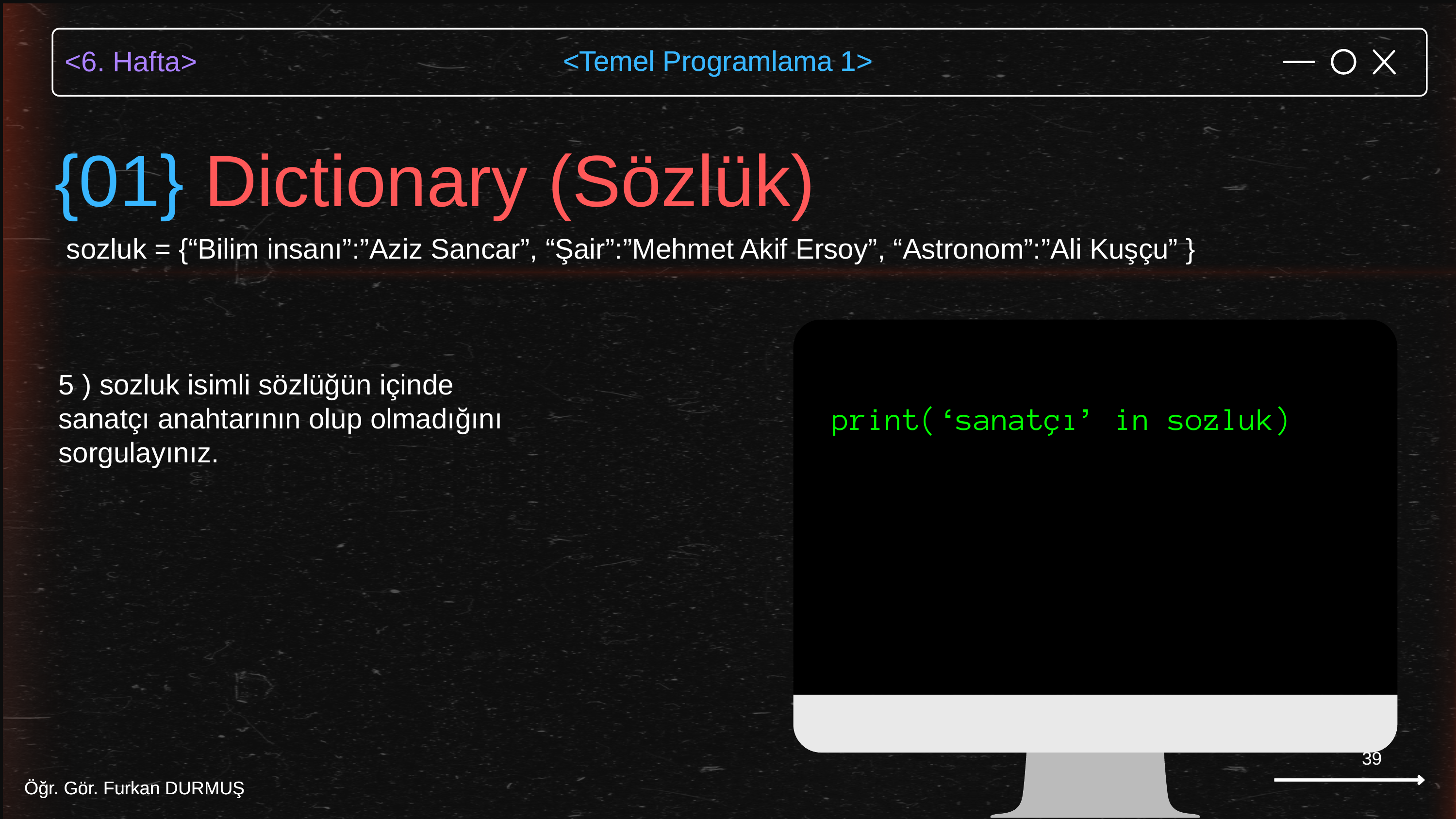

<Temel Programlama 1>

Öğr. Gör. Furkan DURMUŞ
{01} Dictionary (Sözlük)
 sozluk = {“Bilim insanı”:”Aziz Sancar”, “Şair”:”Mehmet Akif Ersoy”, “Astronom”:”Ali Kuşçu” }

5 ) sozluk isimli sözlüğün içinde
sanatçı anahtarının olup olmadığını
sorgulayınız.

print(‘sanatçı’ in sozluk)
39